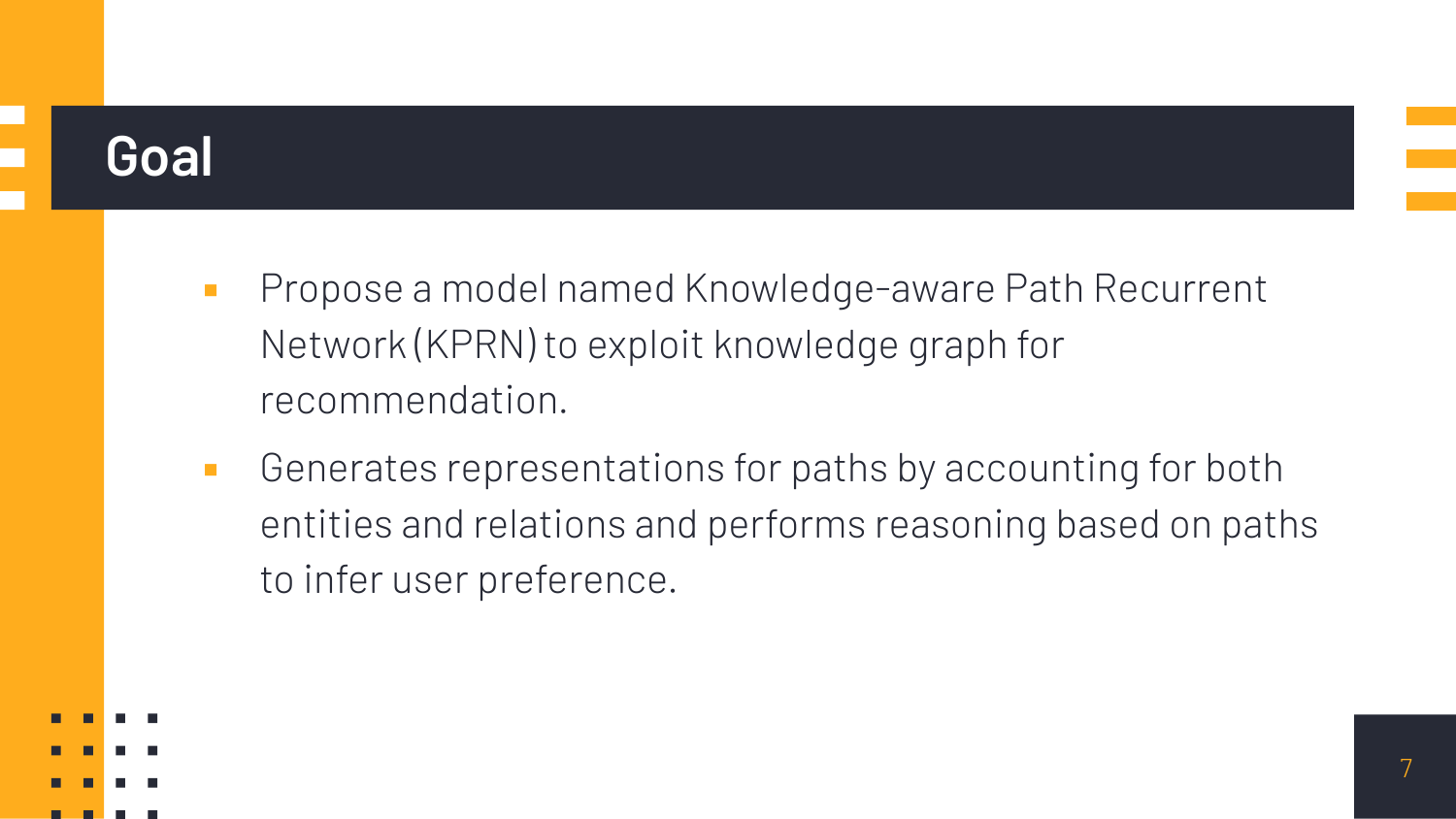

# Goal
Propose a model named Knowledge-aware Path Recurrent Network (KPRN) to exploit knowledge graph for recommendation.
Generates representations for paths by accounting for both entities and relations and performs reasoning based on paths to infer user preference.

7